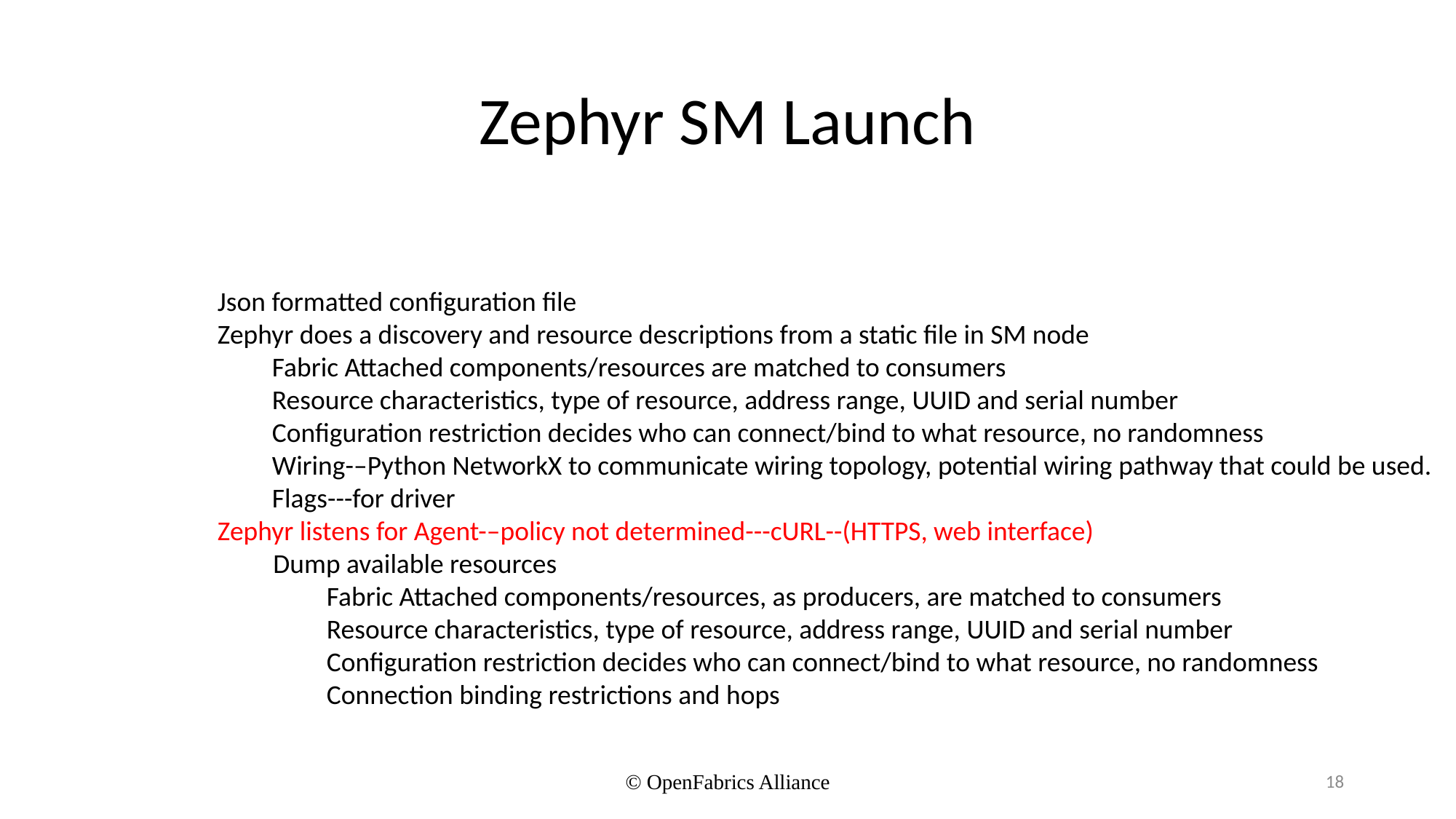

# Zephyr SM Launch
Json formatted configuration file
Zephyr does a discovery and resource descriptions from a static file in SM node
Fabric Attached components/resources are matched to consumers
Resource characteristics, type of resource, address range, UUID and serial number
Configuration restriction decides who can connect/bind to what resource, no randomness
Wiring-–Python NetworkX to communicate wiring topology, potential wiring pathway that could be used.
Flags---for driver
Zephyr listens for Agent-–policy not determined---cURL--(HTTPS, web interface)
         Dump available resources
Fabric Attached components/resources, as producers, are matched to consumers
Resource characteristics, type of resource, address range, UUID and serial number
Configuration restriction decides who can connect/bind to what resource, no randomness
	Connection binding restrictions and hops
© OpenFabrics Alliance
18